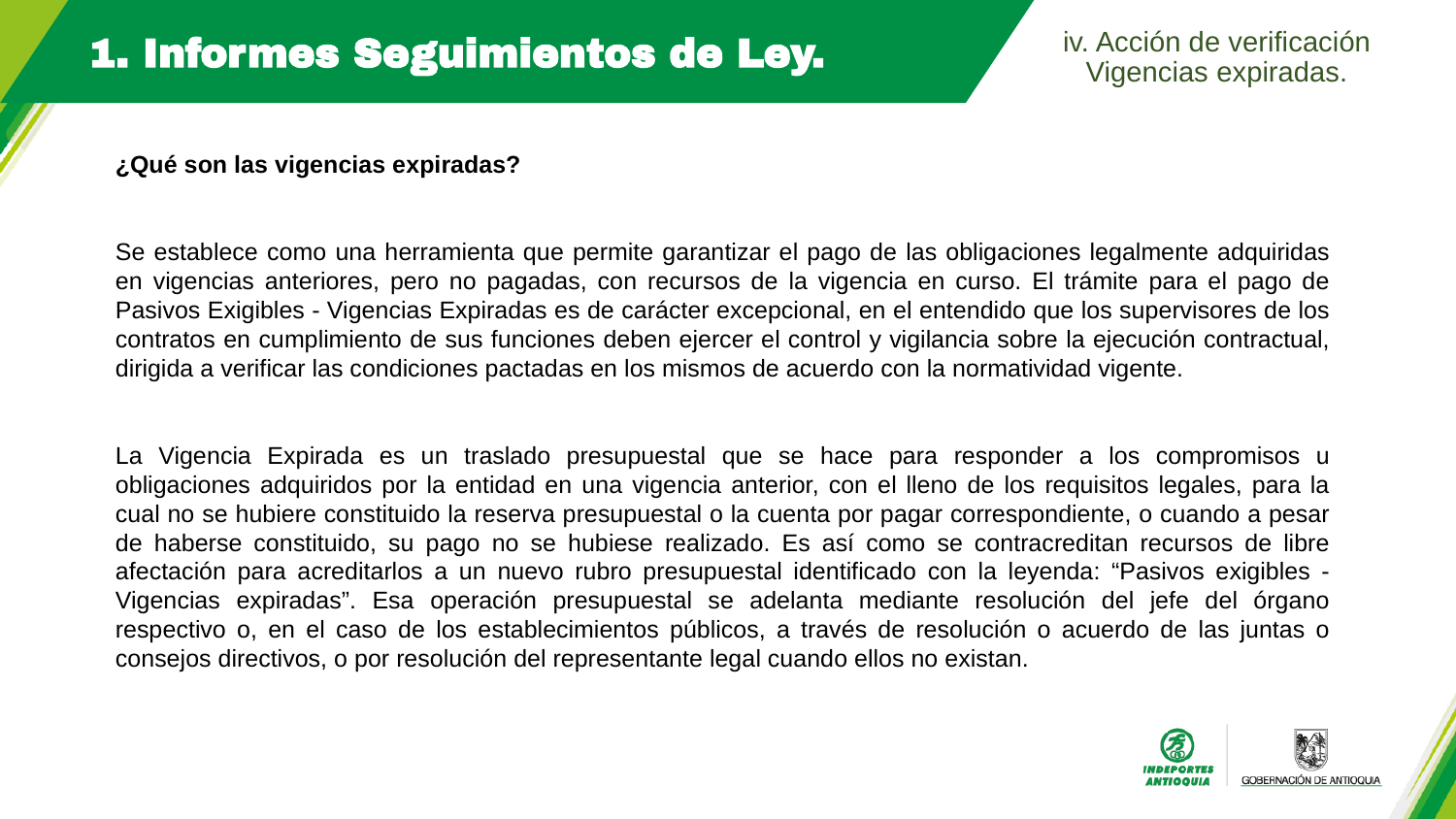

1. Informes Seguimientos de Ley.
iv. Acción de verificación Vigencias expiradas.
¿Qué son las vigencias expiradas?

Se establece como una herramienta que permite garantizar el pago de las obligaciones legalmente adquiridas en vigencias anteriores, pero no pagadas, con recursos de la vigencia en curso. El trámite para el pago de Pasivos Exigibles - Vigencias Expiradas es de carácter excepcional, en el entendido que los supervisores de los contratos en cumplimiento de sus funciones deben ejercer el control y vigilancia sobre la ejecución contractual, dirigida a verificar las condiciones pactadas en los mismos de acuerdo con la normatividad vigente.

La Vigencia Expirada es un traslado presupuestal que se hace para responder a los compromisos u obligaciones adquiridos por la entidad en una vigencia anterior, con el lleno de los requisitos legales, para la cual no se hubiere constituido la reserva presupuestal o la cuenta por pagar correspondiente, o cuando a pesar de haberse constituido, su pago no se hubiese realizado. Es así como se contracreditan recursos de libre afectación para acreditarlos a un nuevo rubro presupuestal identificado con la leyenda: “Pasivos exigibles - Vigencias expiradas”. Esa operación presupuestal se adelanta mediante resolución del jefe del órgano respectivo o, en el caso de los establecimientos públicos, a través de resolución o acuerdo de las juntas o consejos directivos, o por resolución del representante legal cuando ellos no existan.